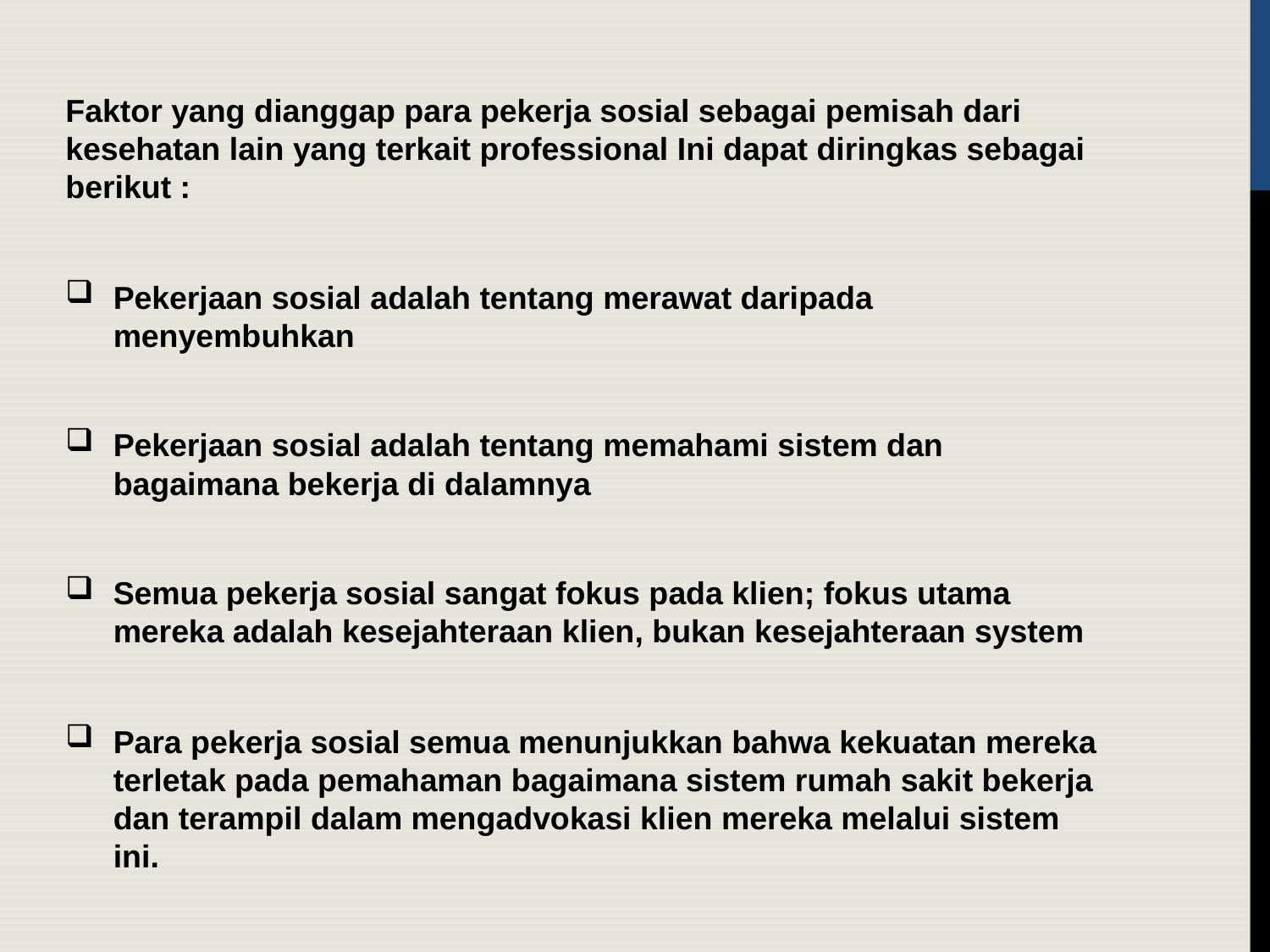

Faktor yang dianggap para pekerja sosial sebagai pemisah dari kesehatan lain yang terkait professional Ini dapat diringkas sebagai berikut :

Pekerjaan sosial adalah tentang merawat daripada menyembuhkan

Pekerjaan sosial adalah tentang memahami sistem dan bagaimana bekerja di dalamnya

Semua pekerja sosial sangat fokus pada klien; fokus utama mereka adalah kesejahteraan klien, bukan kesejahteraan system

Para pekerja sosial semua menunjukkan bahwa kekuatan mereka terletak pada pemahaman bagaimana sistem rumah sakit bekerja dan terampil dalam mengadvokasi klien mereka melalui sistem ini.